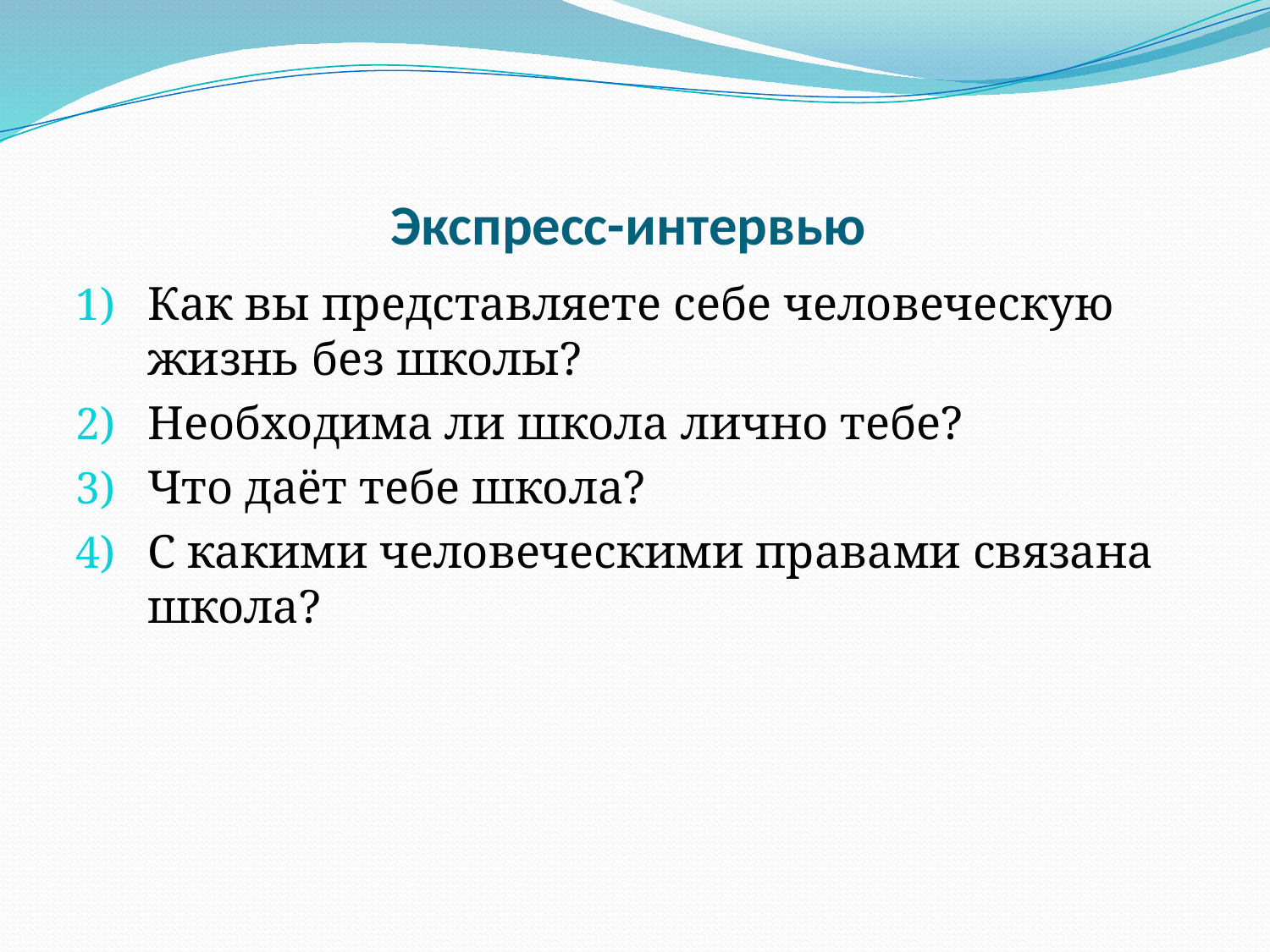

# Экспресс-интервью
Как вы представляете себе человеческую жизнь без школы?
Необходима ли школа лично тебе?
Что даёт тебе школа?
С какими человеческими правами связана школа?